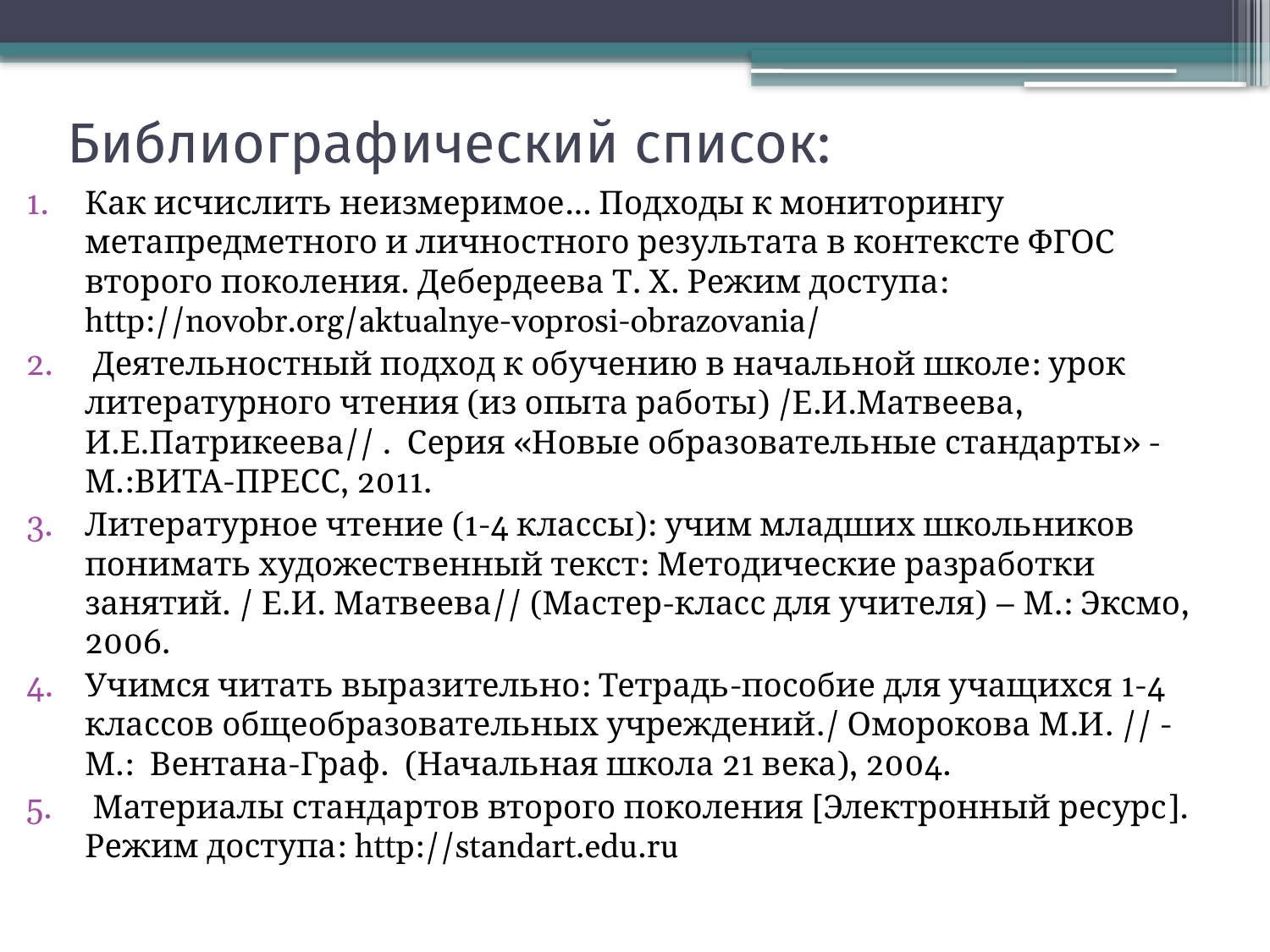

# Библиографический список:
Как исчислить неизмеримое... Подходы к мониторингу метапредметного и личностного результата в контексте ФГОС второго поколения. Дебердеева Т. Х. Режим доступа: http://novobr.org/aktualnye-voprosi-obrazovania/
 Деятельностный подход к обучению в начальной школе: урок литературного чтения (из опыта работы) /Е.И.Матвеева, И.Е.Патрикеева// .  Серия «Новые образовательные стандарты» - М.:ВИТА-ПРЕСС, 2011.
Литературное чтение (1-4 классы): учим младших школьников понимать художественный текст: Методические разработки занятий. / Е.И. Матвеева// (Мастер-класс для учителя) – М.: Эксмо, 2006.
Учимся читать выразительно: Тетрадь-пособие для учащихся 1-4 классов общеобразовательных учреждений./ Оморокова М.И. // - М.:  Вентана-Граф.  (Начальная школа 21 века), 2004.
 Материалы стандартов второго поколения [Электронный ресурс]. Режим доступа: http://standart.edu.ru